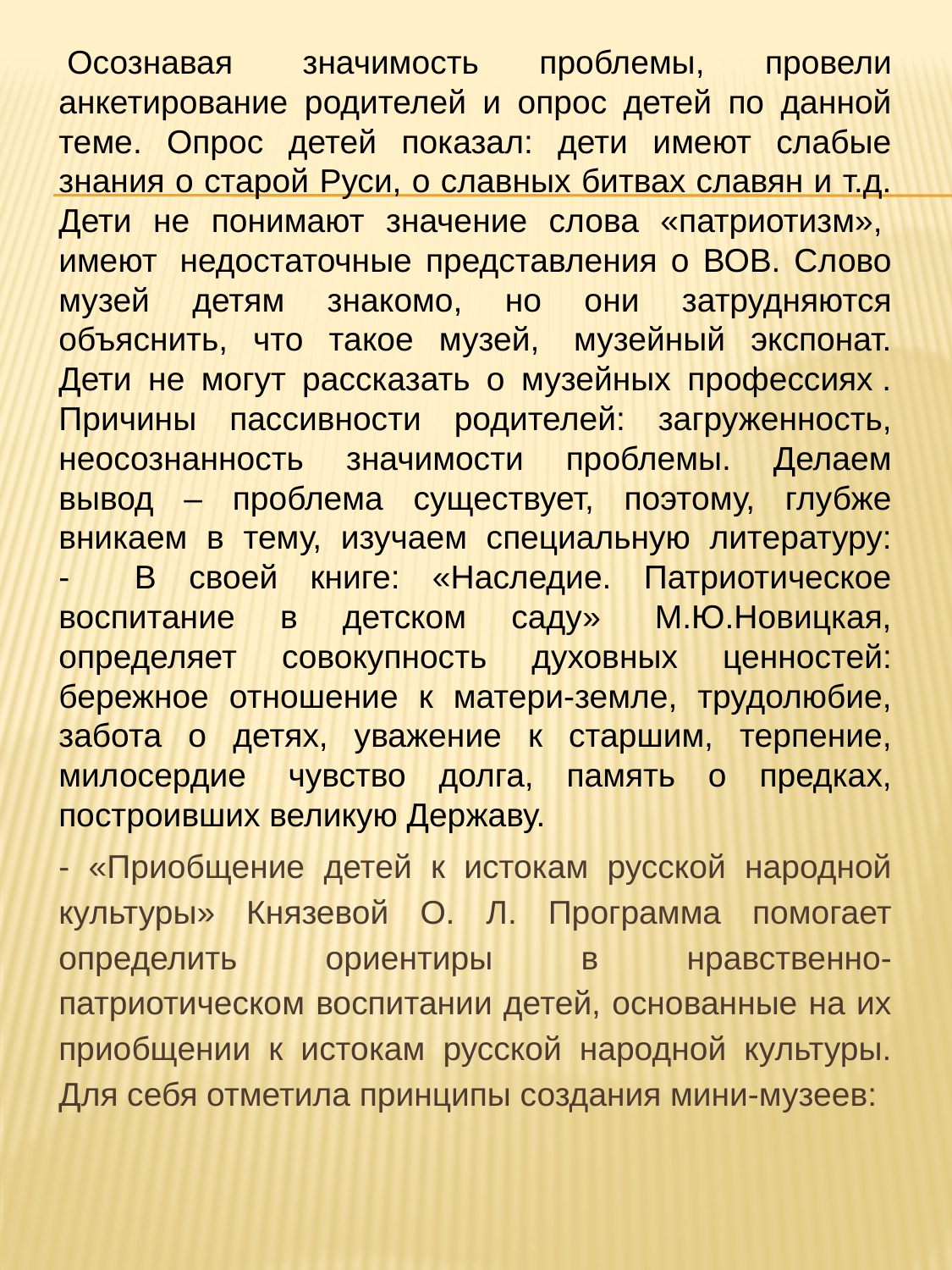

Осознавая  значимость проблемы, провели анкетирование родителей и опрос детей по данной теме. Опрос детей показал: дети имеют слабые знания о старой Руси, о славных битвах славян и т.д. Дети не понимают значение слова «патриотизм»,  имеют  недостаточные представления о ВОВ. Слово музей детям знакомо, но они затрудняются объяснить, что такое музей,  музейный экспонат. Дети не могут рассказать о музейных профессиях . Причины пассивности родителей: загруженность, неосознанность значимости проблемы. Делаем вывод – проблема существует, поэтому, глубже вникаем в тему, изучаем специальную литературу:
-  В своей книге: «Наследие. Патриотическое воспитание в детском саду»  М.Ю.Новицкая, определяет совокупность духовных ценностей: бережное отношение к матери-земле, трудолюбие, забота о детях, уважение к старшим, терпение, милосердие  чувство долга, память о предках, построивших великую Державу.
- «Приобщение детей к истокам русской народной культуры» Князевой О. Л. Программа помогает определить ориентиры в нравственно-патриотическом воспитании детей, основанные на их приобщении к истокам русской народной культуры. Для себя отметила принципы создания мини-музеев: